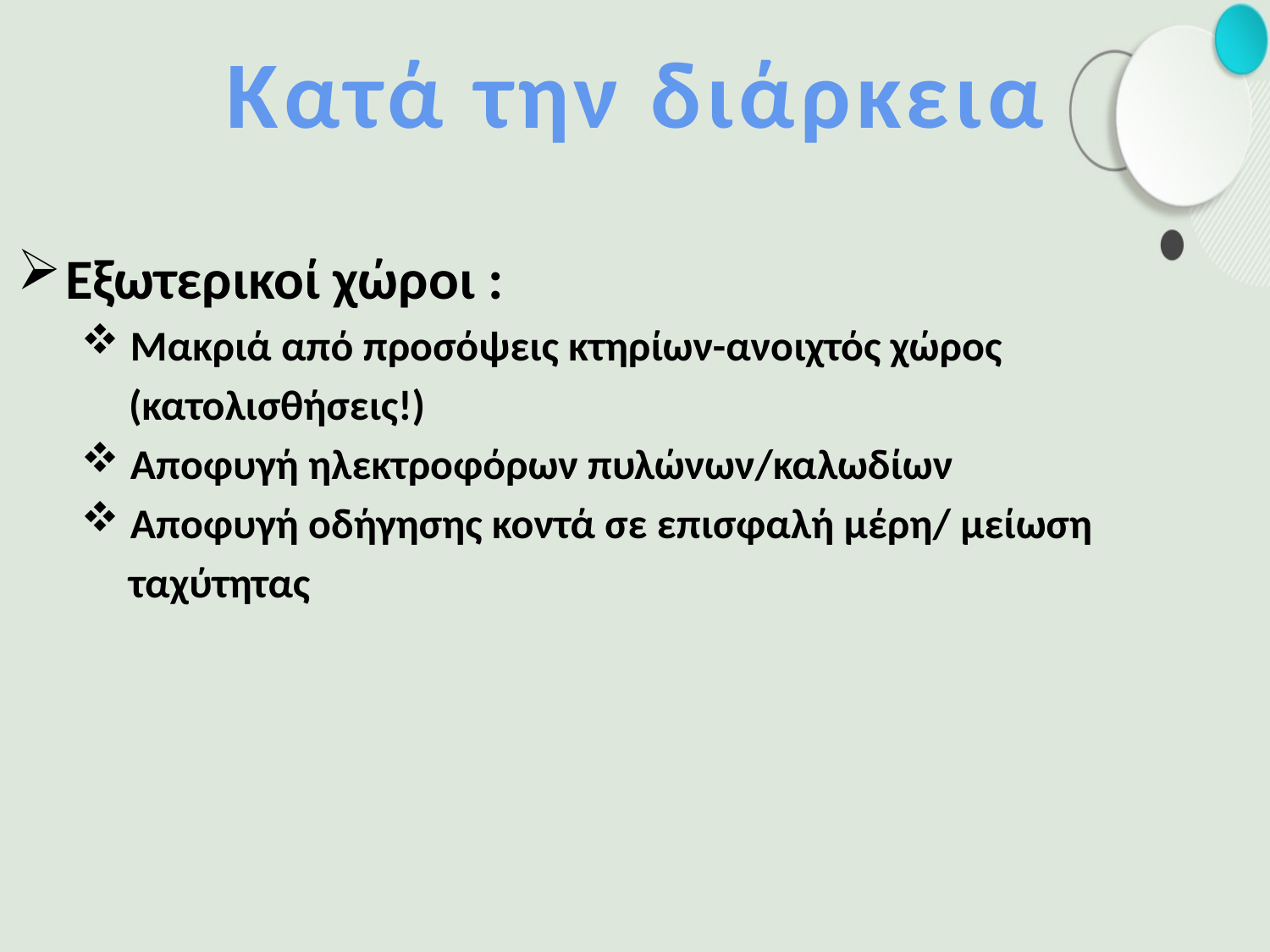

# Κατά την διάρκεια
Εξωτερικοί χώροι :
 Μακριά από προσόψεις κτηρίων-ανοιχτός χώρος
     (κατολισθήσεις!)
 Αποφυγή ηλεκτροφόρων πυλώνων/καλωδίων
 Αποφυγή οδήγησης κοντά σε επισφαλή μέρη/ μείωση
     ταχύτητας